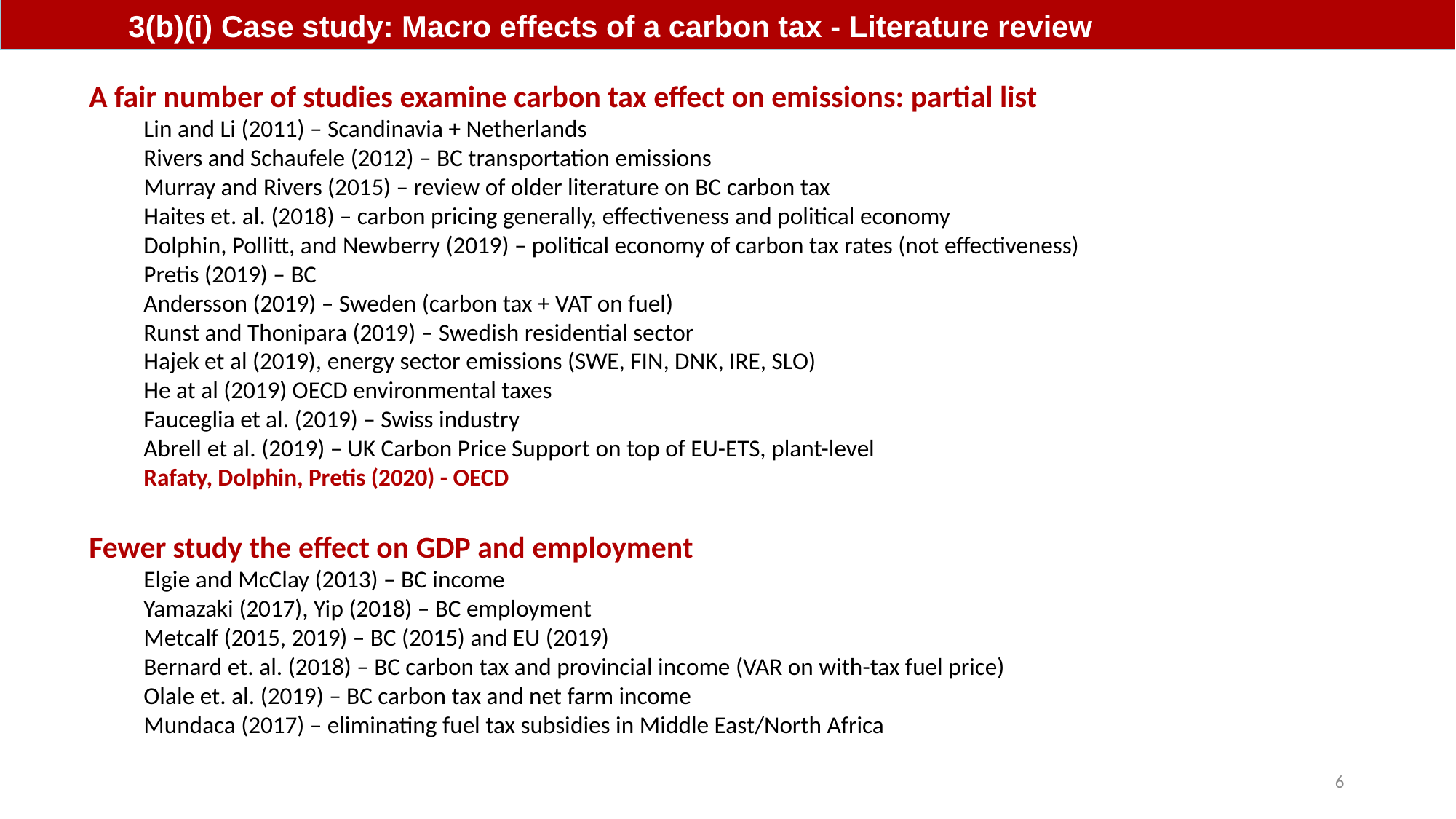

3(b)(i) Case study: Macro effects of a carbon tax - Literature review
A fair number of studies examine carbon tax effect on emissions: partial list
Lin and Li (2011) – Scandinavia + Netherlands
Rivers and Schaufele (2012) – BC transportation emissions
Murray and Rivers (2015) – review of older literature on BC carbon tax
Haites et. al. (2018) – carbon pricing generally, effectiveness and political economy
Dolphin, Pollitt, and Newberry (2019) – political economy of carbon tax rates (not effectiveness)
Pretis (2019) – BC
Andersson (2019) – Sweden (carbon tax + VAT on fuel)
Runst and Thonipara (2019) – Swedish residential sector
Hajek et al (2019), energy sector emissions (SWE, FIN, DNK, IRE, SLO)
He at al (2019) OECD environmental taxes
Fauceglia et al. (2019) – Swiss industry
Abrell et al. (2019) – UK Carbon Price Support on top of EU-ETS, plant-level
Rafaty, Dolphin, Pretis (2020) - OECD

Fewer study the effect on GDP and employment
Elgie and McClay (2013) – BC income
Yamazaki (2017), Yip (2018) – BC employment
Metcalf (2015, 2019) – BC (2015) and EU (2019)
Bernard et. al. (2018) – BC carbon tax and provincial income (VAR on with-tax fuel price)
Olale et. al. (2019) – BC carbon tax and net farm income
Mundaca (2017) – eliminating fuel tax subsidies in Middle East/North Africa
6